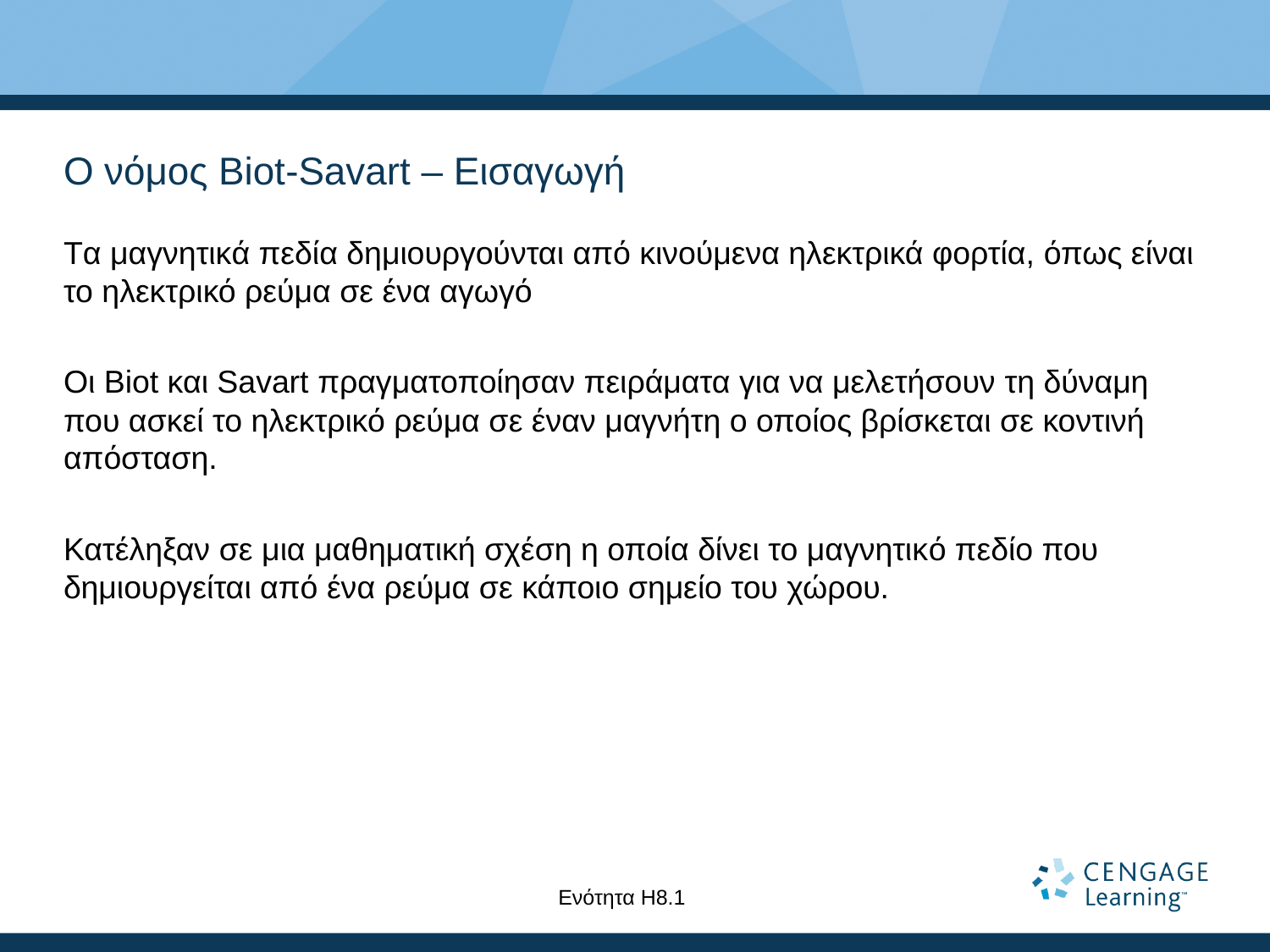

# Ο νόμος Biot-Savart – Εισαγωγή
Τα μαγνητικά πεδία δημιουργούνται από κινούμενα ηλεκτρικά φορτία, όπως είναι το ηλεκτρικό ρεύμα σε ένα αγωγό
Οι Biot και Savart πραγματοποίησαν πειράματα για να μελετήσουν τη δύναμη που ασκεί το ηλεκτρικό ρεύμα σε έναν μαγνήτη ο οποίος βρίσκεται σε κοντινή απόσταση.
Κατέληξαν σε μια μαθηματική σχέση η οποία δίνει το μαγνητικό πεδίο που δημιουργείται από ένα ρεύμα σε κάποιο σημείο του χώρου.
Ενότητα Η8.1